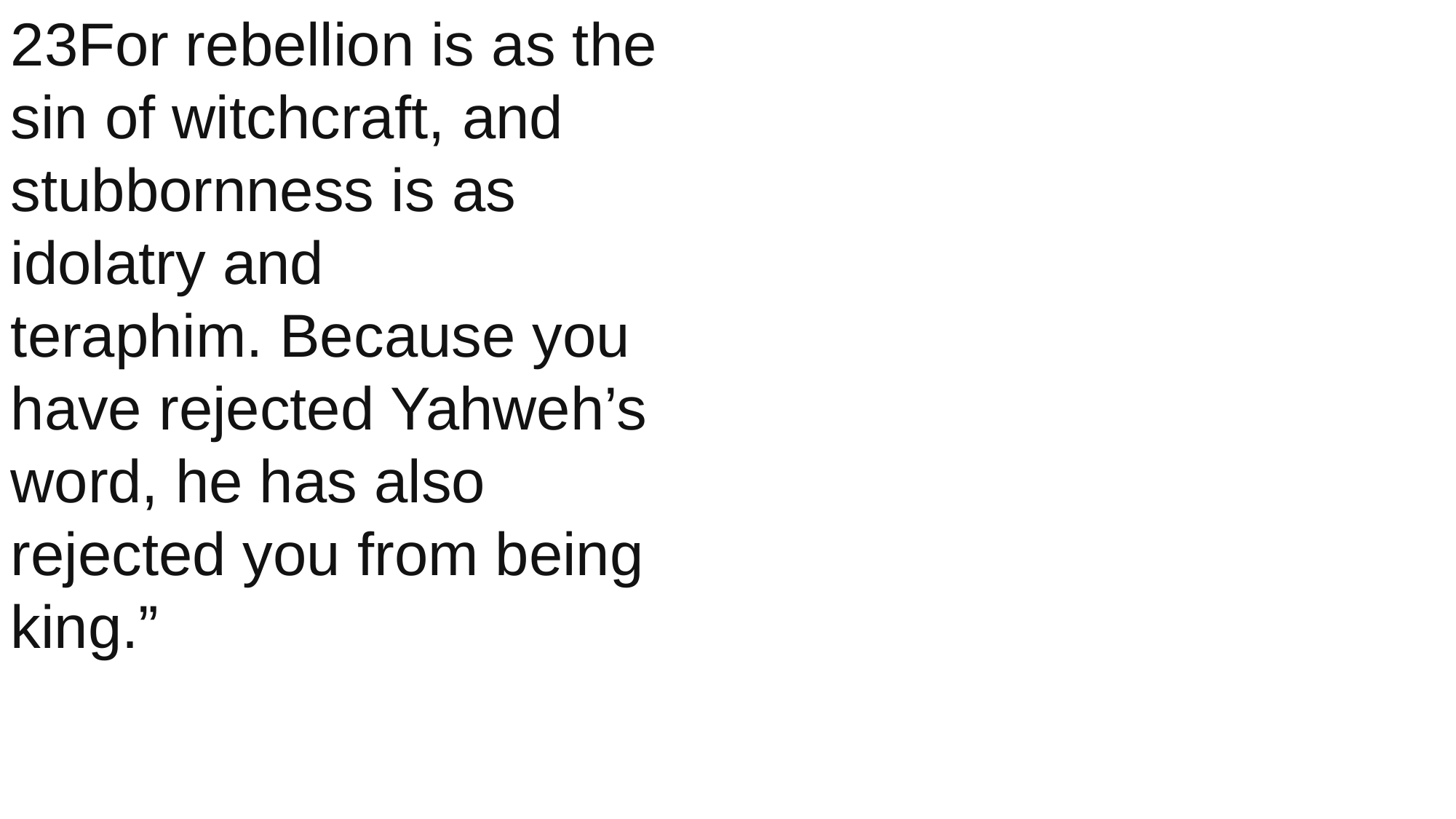

23For rebellion is as the sin of witchcraft, and stubbornness is as idolatry and teraphim. Because you have rejected Yahweh’s word, he has also rejected you from being king.”
1 Samuel